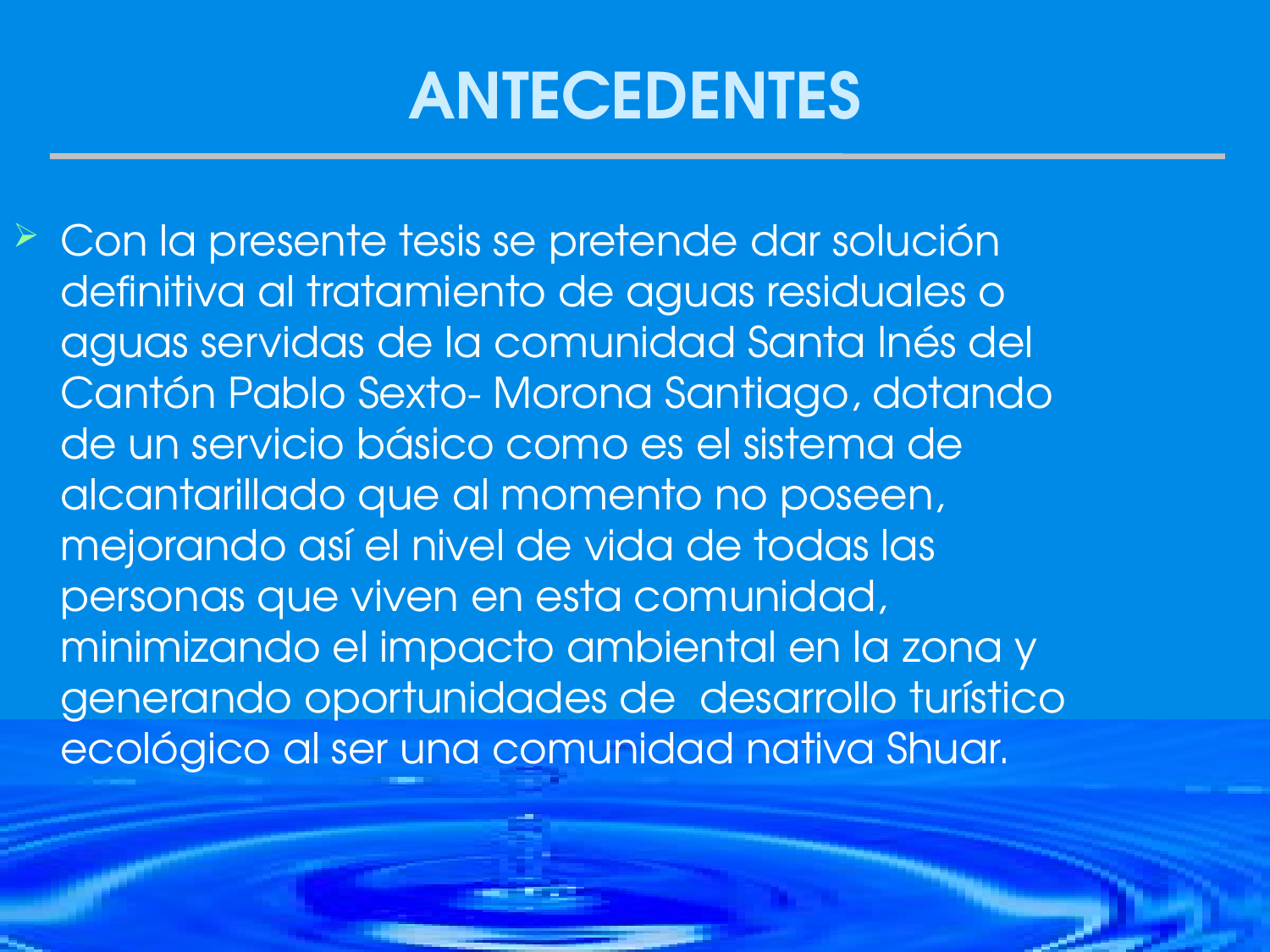

# ANTECEDENTES
Con la presente tesis se pretende dar solución definitiva al tratamiento de aguas residuales o aguas servidas de la comunidad Santa Inés del Cantón Pablo Sexto- Morona Santiago, dotando de un servicio básico como es el sistema de alcantarillado que al momento no poseen, mejorando así el nivel de vida de todas las personas que viven en esta comunidad, minimizando el impacto ambiental en la zona y generando oportunidades de  desarrollo turístico ecológico al ser una comunidad nativa Shuar.